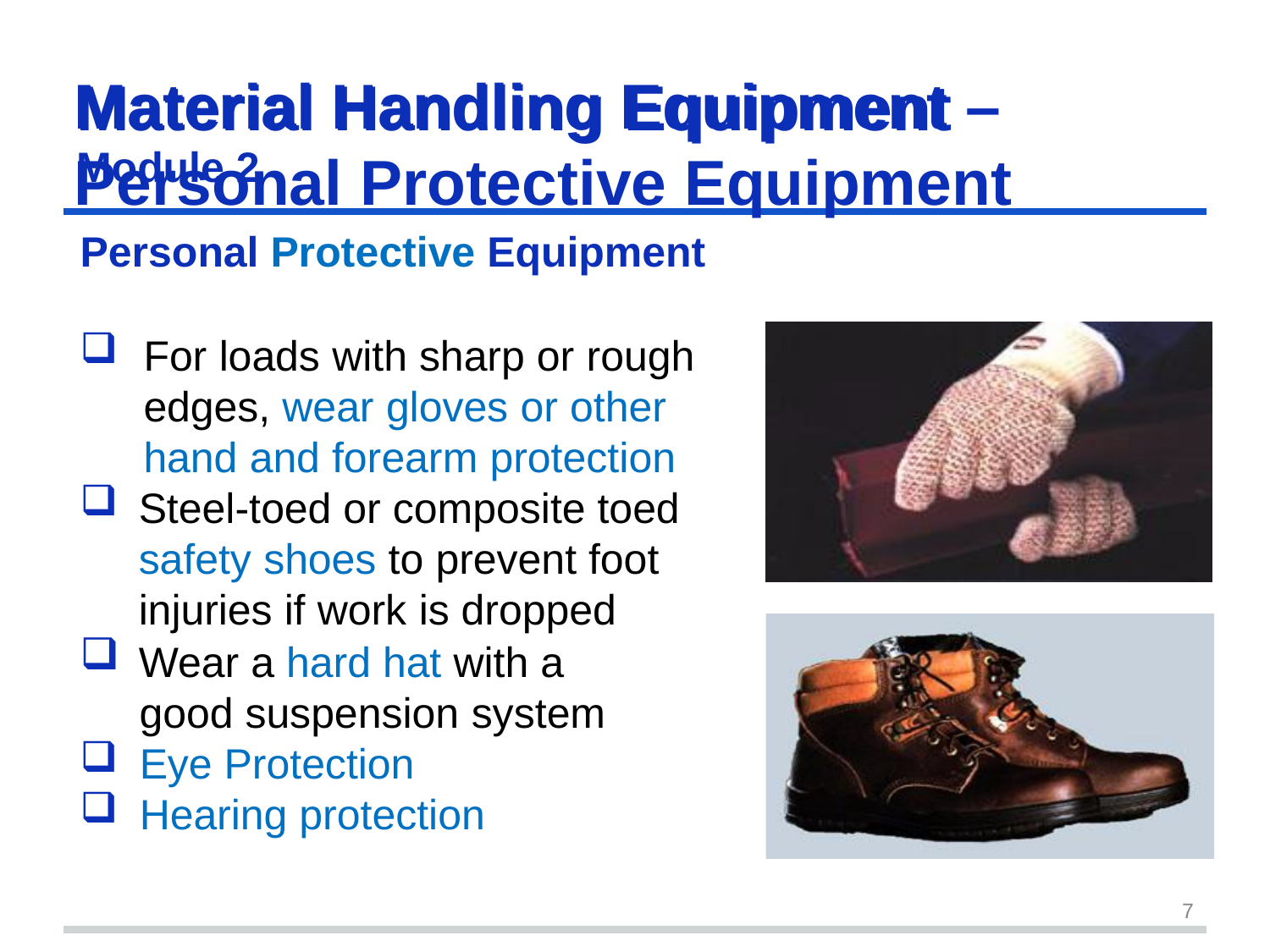

# Material Handling Equipment – Personal Protective Equipment
Material Handling	Equipment
Module 2
Personal Protective Equipment

For loads with sharp or rough edges, wear gloves or other hand and forearm protection
Steel-toed or composite toed safety shoes to prevent foot injuries if work is dropped
 Wear a hard hat with a
     good suspension system
 Eye Protection
 Hearing protection

7